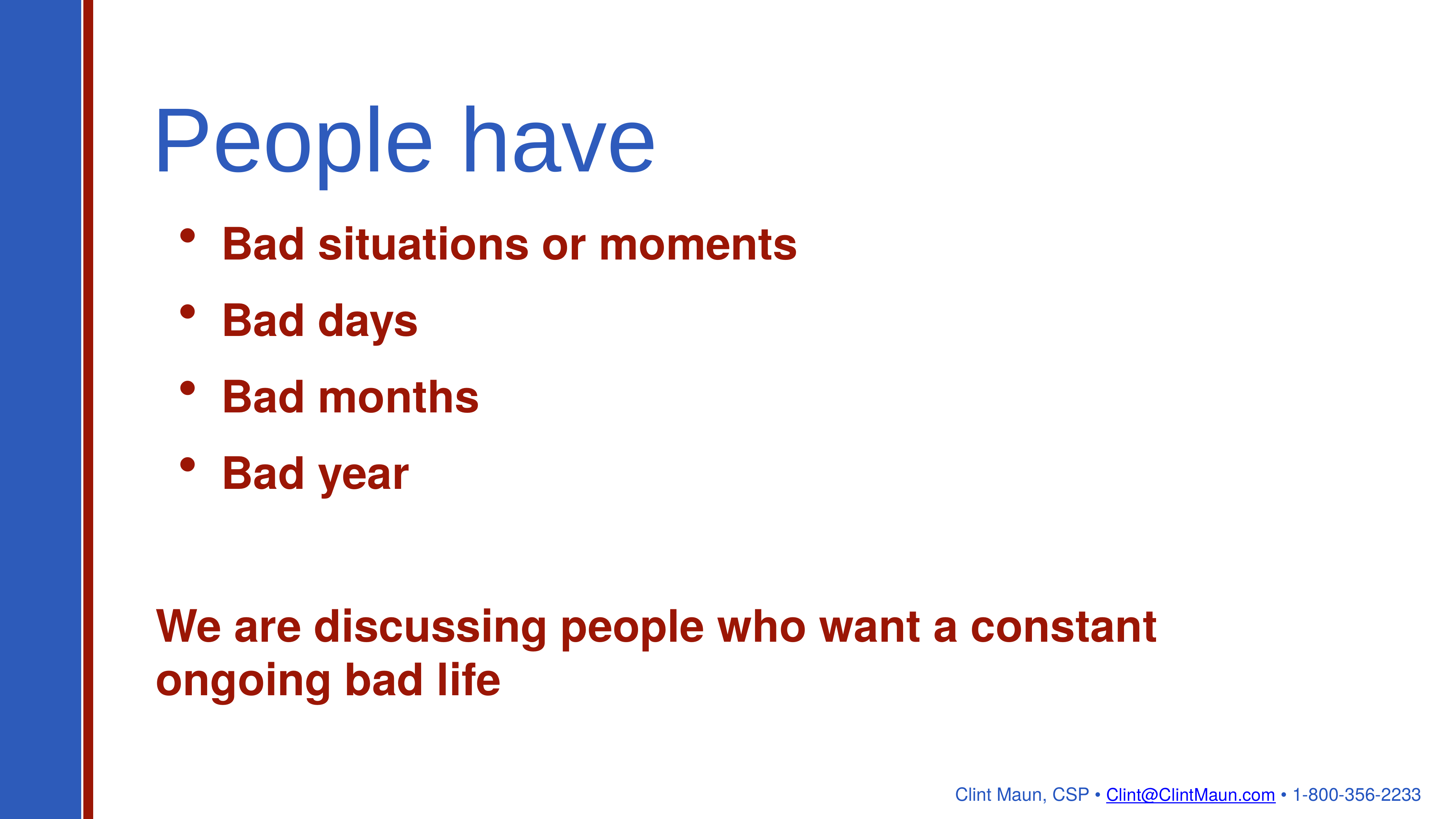

People have
Bad situations or moments
Bad days
Bad months
Bad year

We are discussing people who want a constant ongoing bad life